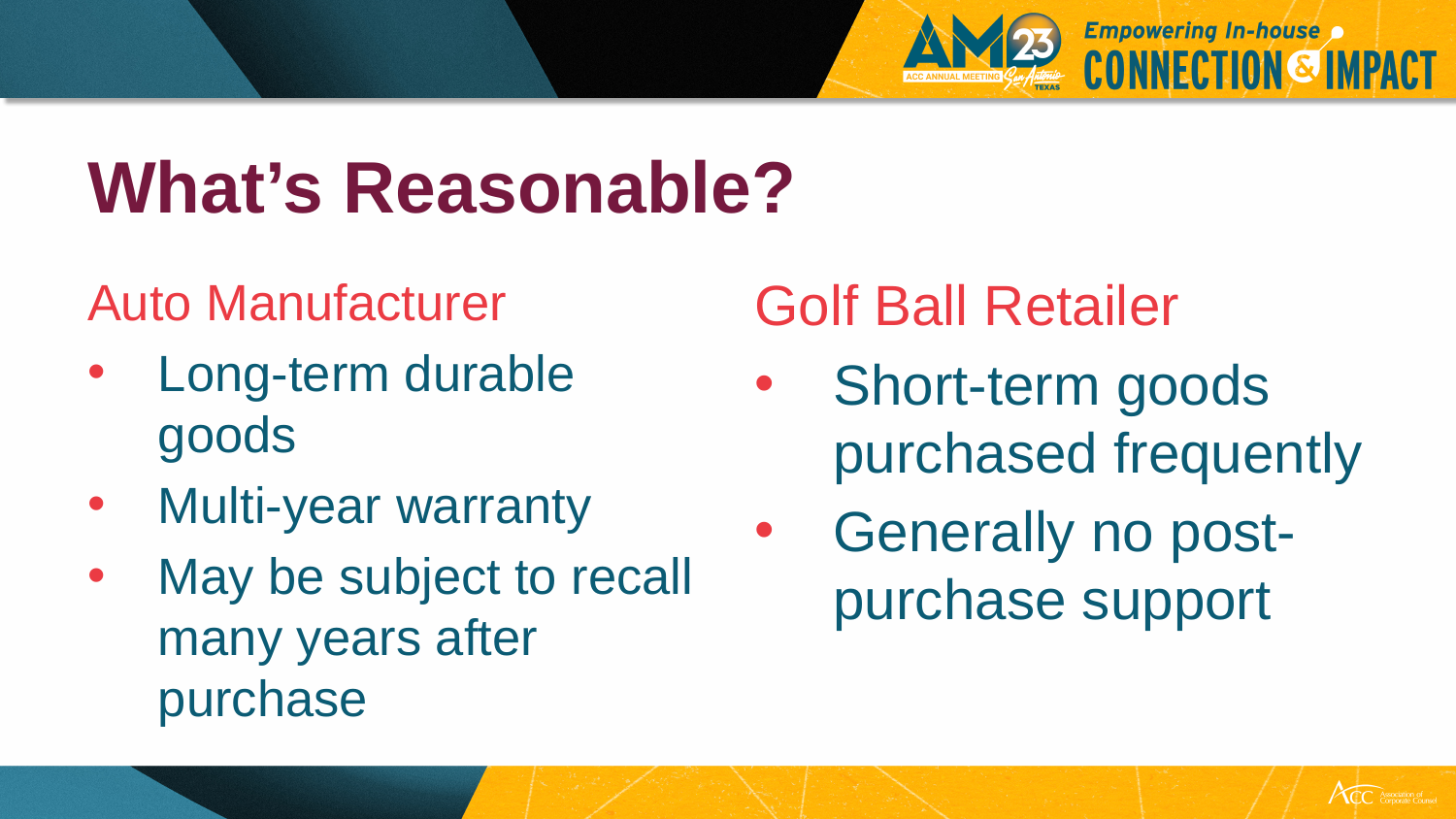

# What’s Reasonable?
Auto Manufacturer
Long-term durable goods
Multi-year warranty
May be subject to recall many years after purchase
Golf Ball Retailer
Short-term goods purchased frequently
Generally no post-purchase support